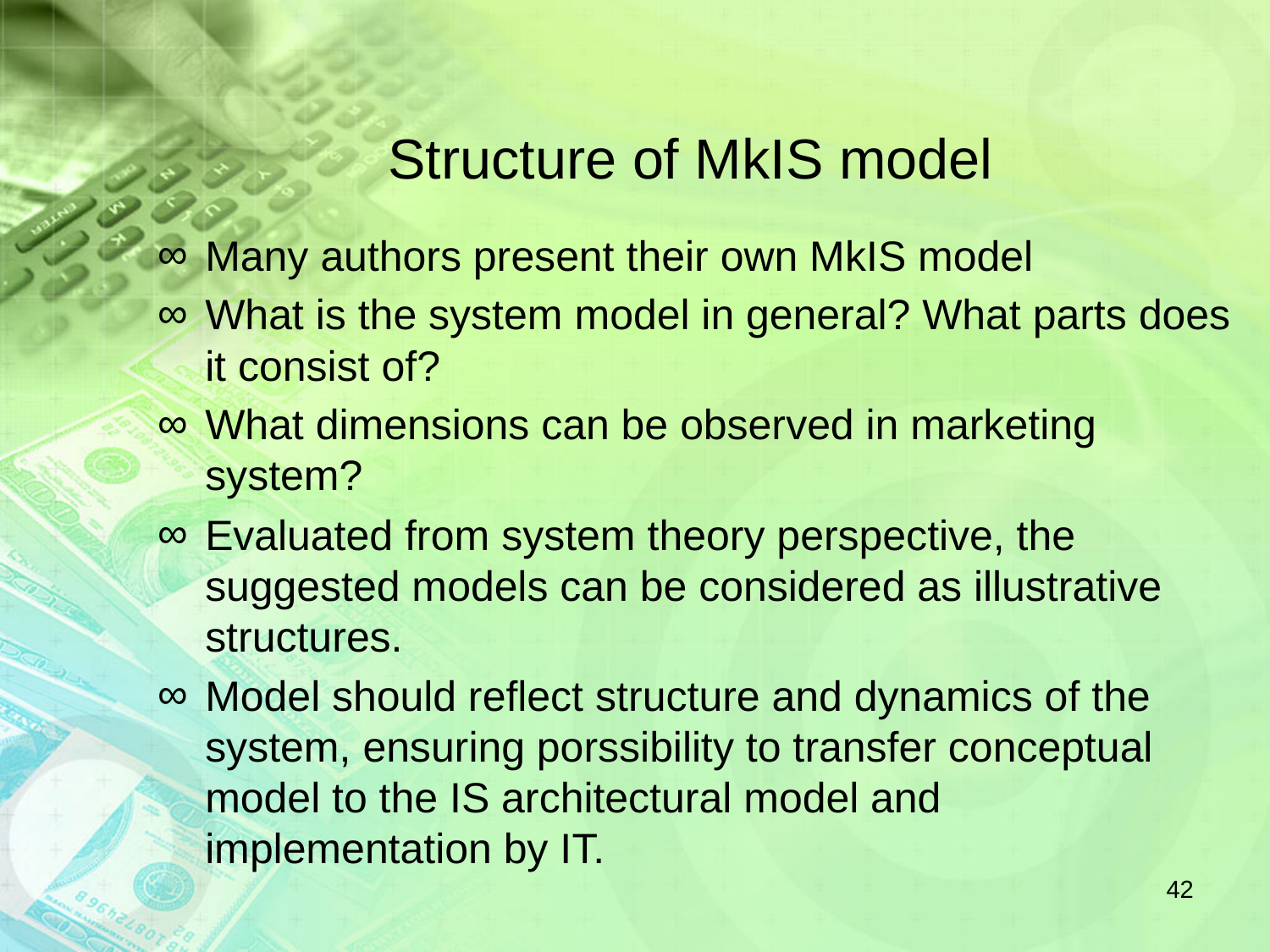

# Structure of MkIS model
Many authors present their own MkIS model
What is the system model in general? What parts does it consist of?
What dimensions can be observed in marketing system?
Evaluated from system theory perspective, the suggested models can be considered as illustrative structures.
Model should reflect structure and dynamics of the system, ensuring porssibility to transfer conceptual model to the IS architectural model and implementation by IT.
42